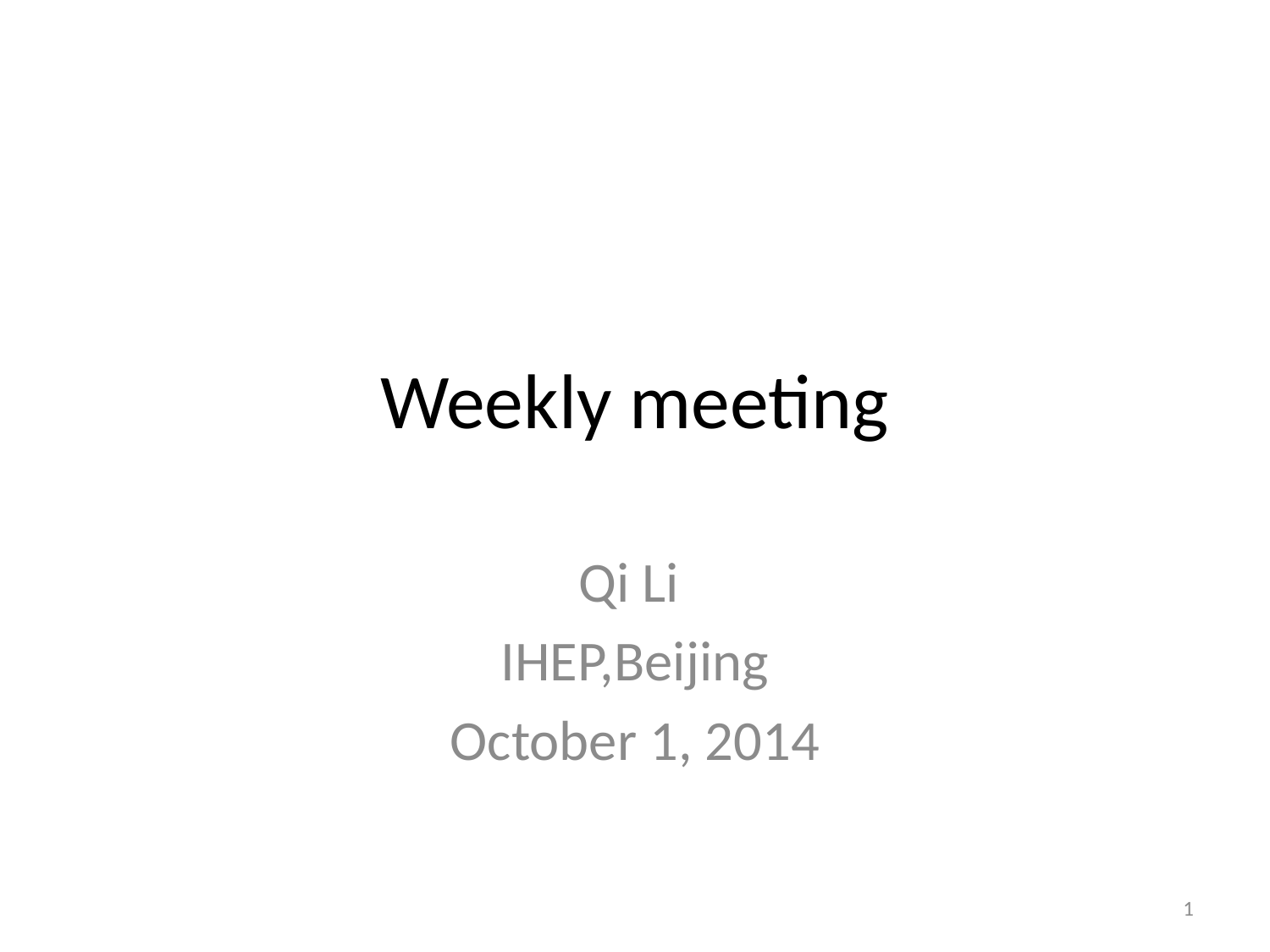

# Weekly meeting
Qi Li
IHEP,Beijing
October 1, 2014
1